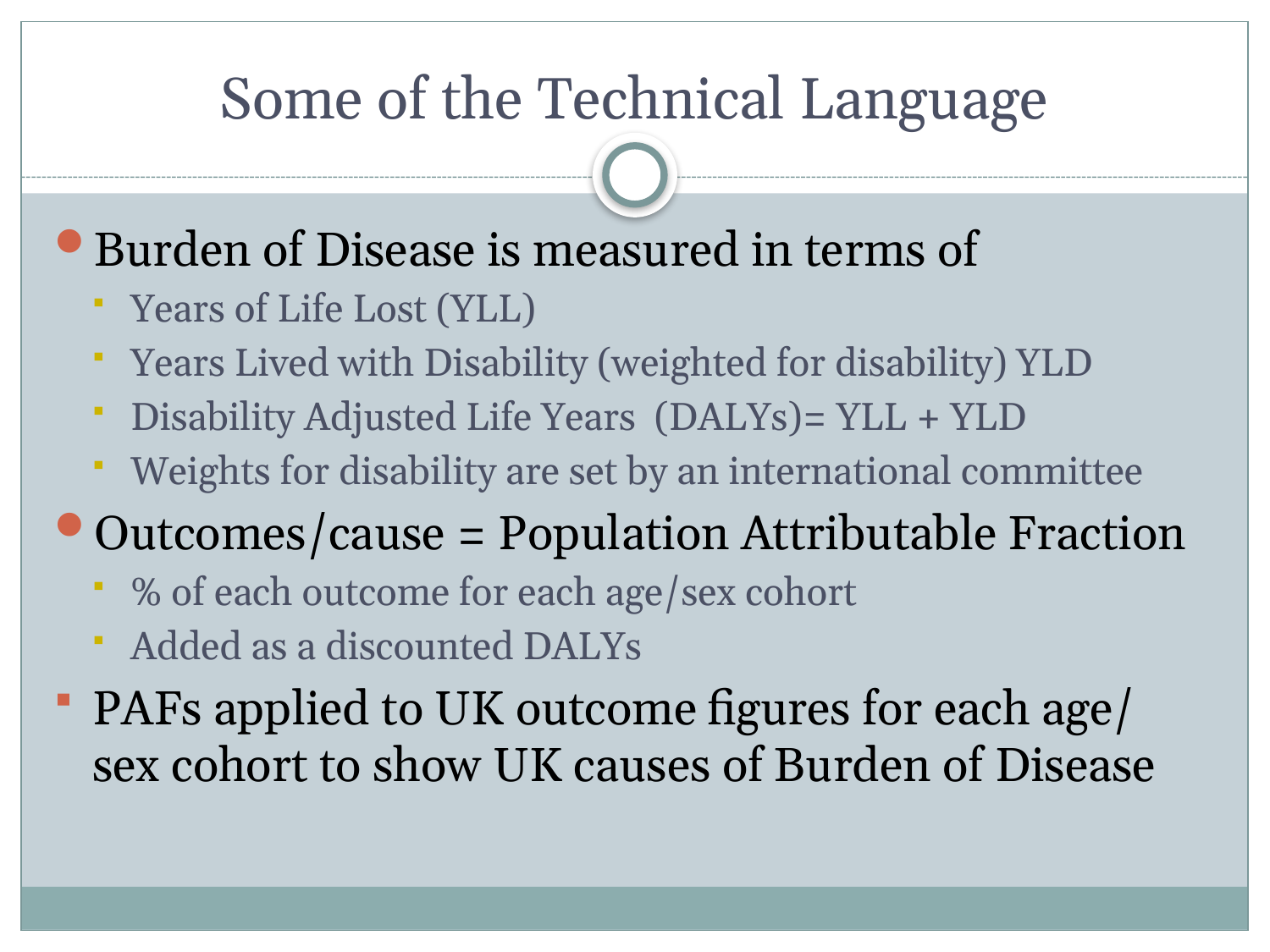

# Some of the Technical Language
Burden of Disease is measured in terms of
Years of Life Lost (YLL)
Years Lived with Disability (weighted for disability) YLD
Disability Adjusted Life Years  (DALYs)= YLL + YLD
Weights for disability are set by an international committee
Outcomes/cause = Population Attributable Fraction
% of each outcome for each age/sex cohort
Added as a discounted DALYs
PAFs applied to UK outcome figures for each age/ sex cohort to show UK causes of Burden of Disease